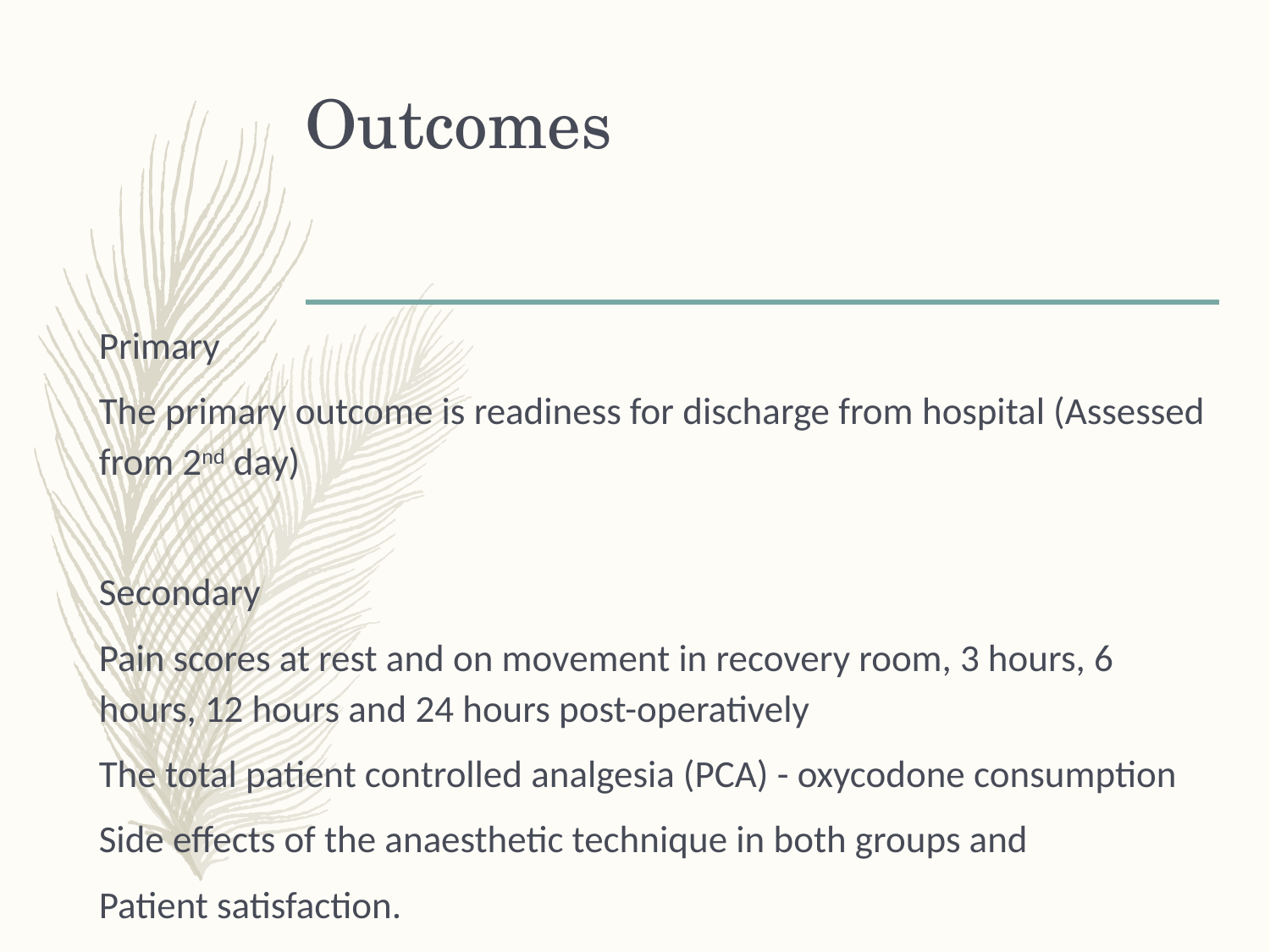

# Outcomes
Primary
The primary outcome is readiness for discharge from hospital (Assessed from 2nd day)

Secondary
Pain scores at rest and on movement in recovery room, 3 hours, 6 hours, 12 hours and 24 hours post-operatively
The total patient controlled analgesia (PCA) - oxycodone consumption
Side effects of the anaesthetic technique in both groups and
Patient satisfaction.